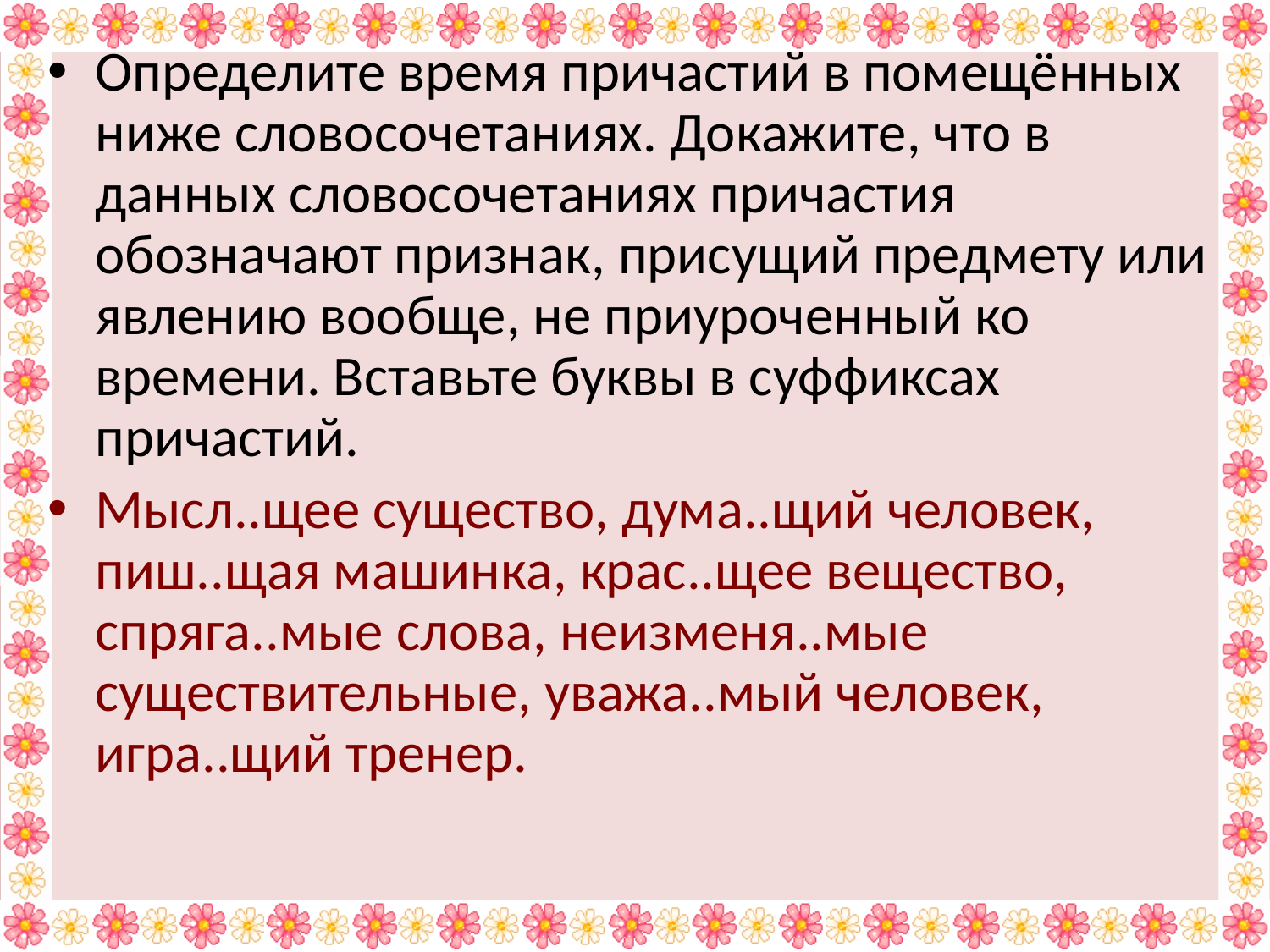

Определите время причастий в помещённых ниже словосочетаниях. Докажите, что в данных словосочетаниях причастия обозначают признак, присущий предмету или явлению вообще, не приуроченный ко времени. Вставьте буквы в суффиксах причастий.
Мысл..щее существо, дума..щий человек, пиш..щая машинка, крас..щее вещество, спряга..мые слова, неизменя..мые существительные, уважа..мый человек, игра..щий тренер.